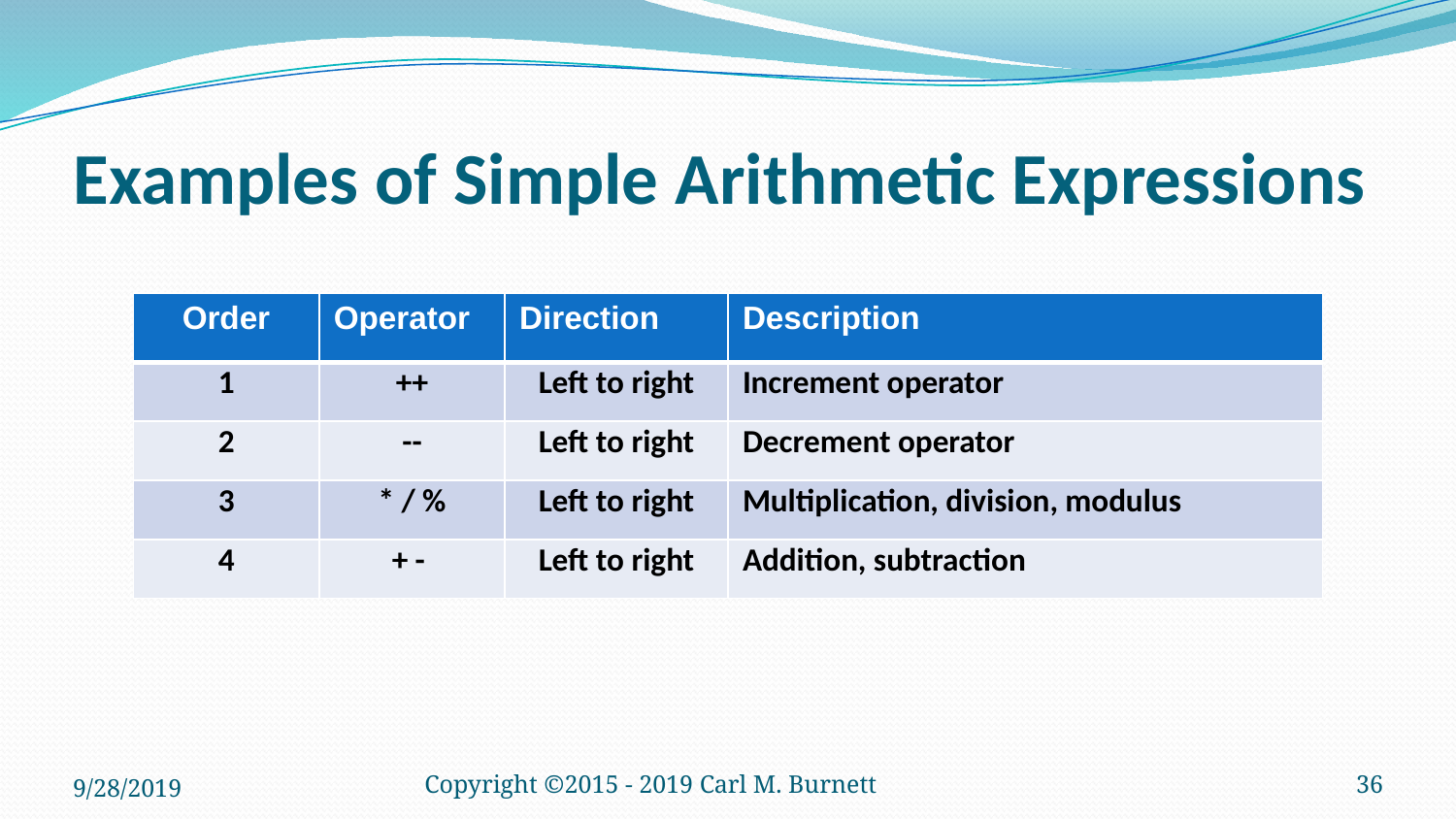

# Examples of Simple Arithmetic Expressions
| Order | Operator | Direction | Description |
| --- | --- | --- | --- |
| 1 | ++ | Left to right | Increment operator |
| 2 | -- | Left to right | Decrement operator |
| 3 | \* / % | Left to right | Multiplication, division, modulus |
| 4 | + - | Left to right | Addition, subtraction |
9/28/2019
Copyright ©2015 - 2019 Carl M. Burnett
36